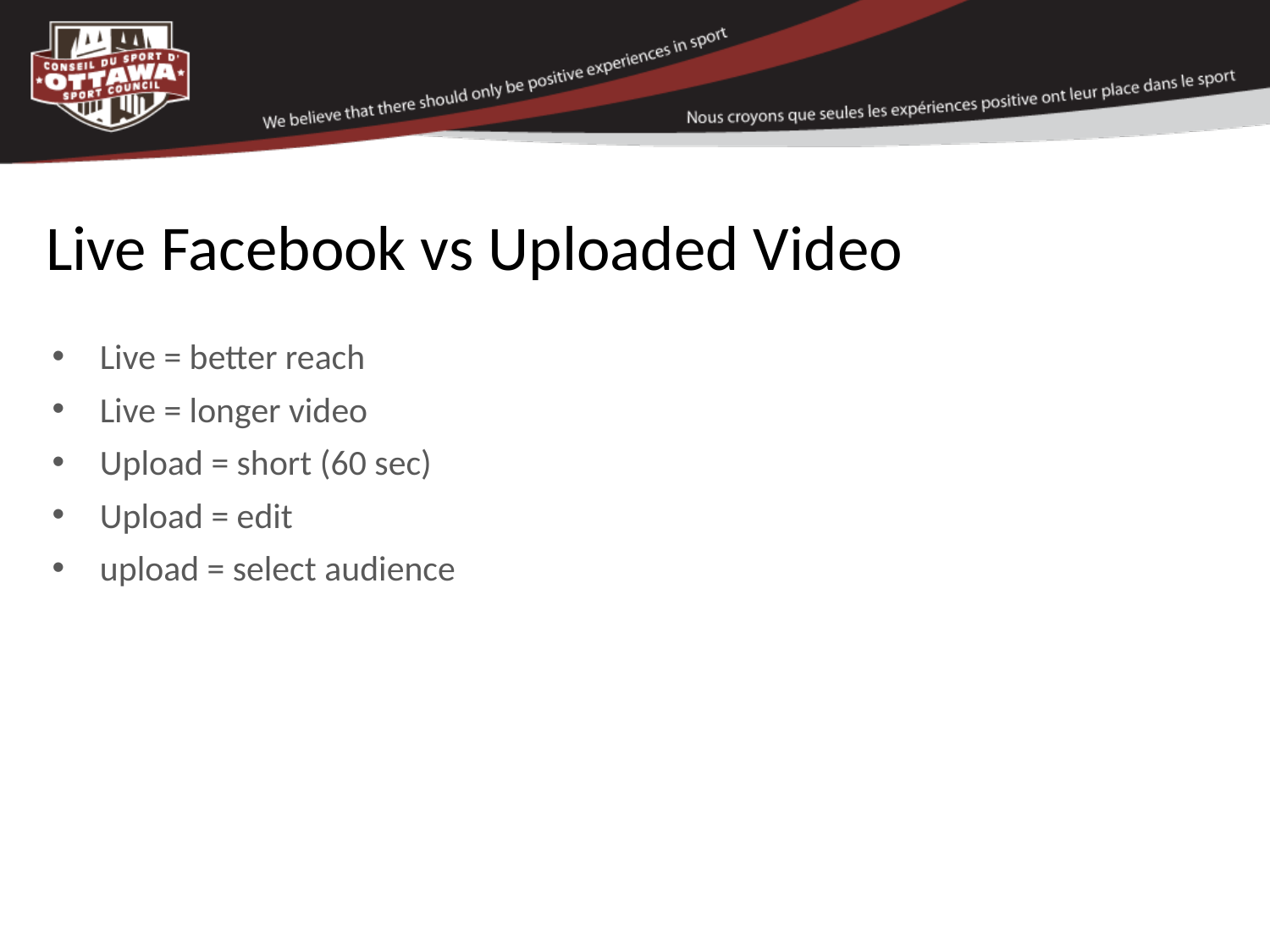

# Live Facebook vs Uploaded Video
Live = better reach
Live = longer video
Upload = short (60 sec)
Upload = edit
upload = select audience